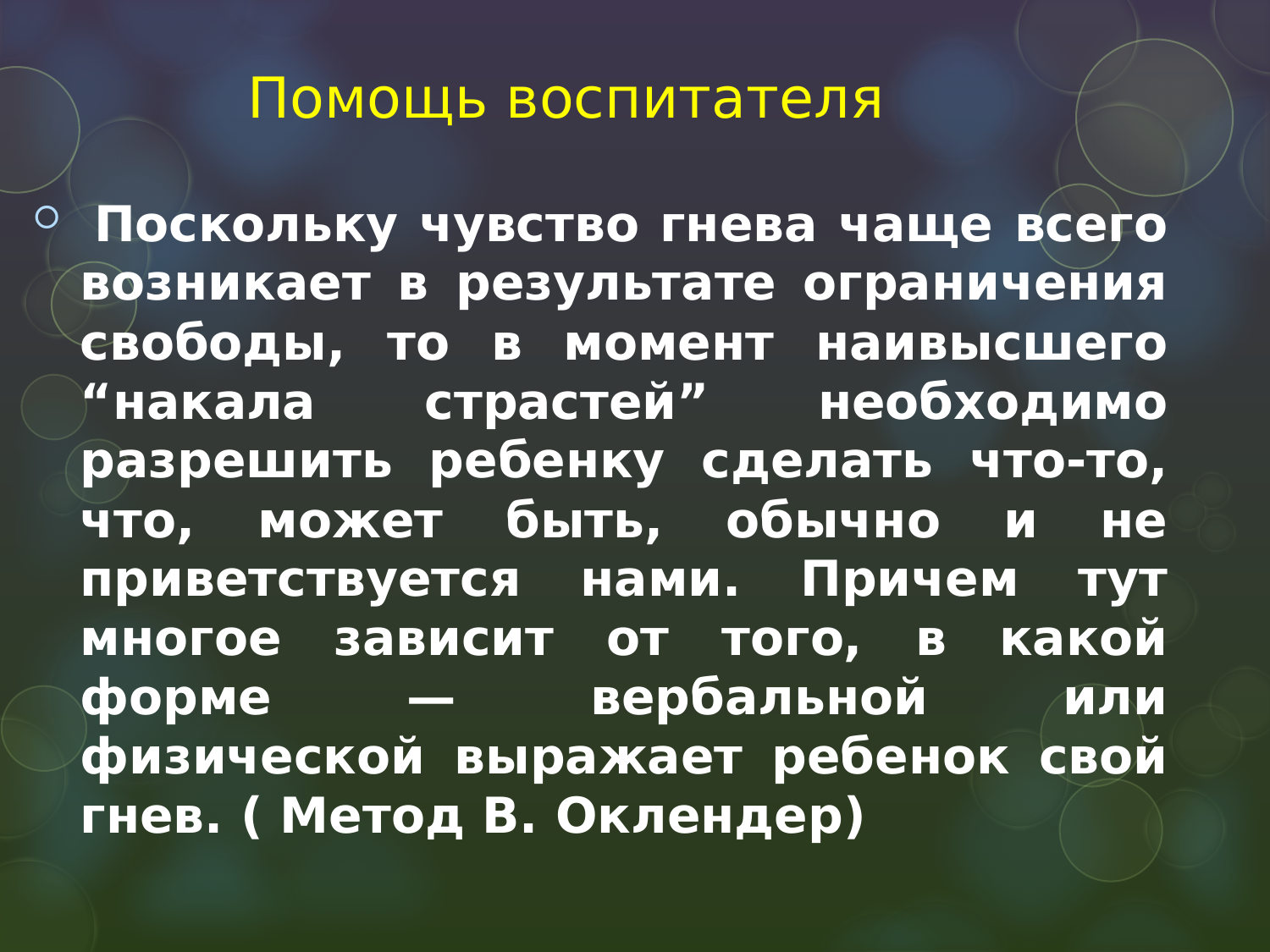

# Помощь воспитателя
 Поскольку чувство гнева чаще всего возникает в результате ограничения свободы, то в момент наивысшего “накала страстей” необходимо разрешить ребенку сделать что-то, что, может быть, обычно и не приветствуется нами. Причем тут многое зависит от того, в какой форме — вербальной или физической выражает ребенок свой гнев. ( Метод В. Оклендер)